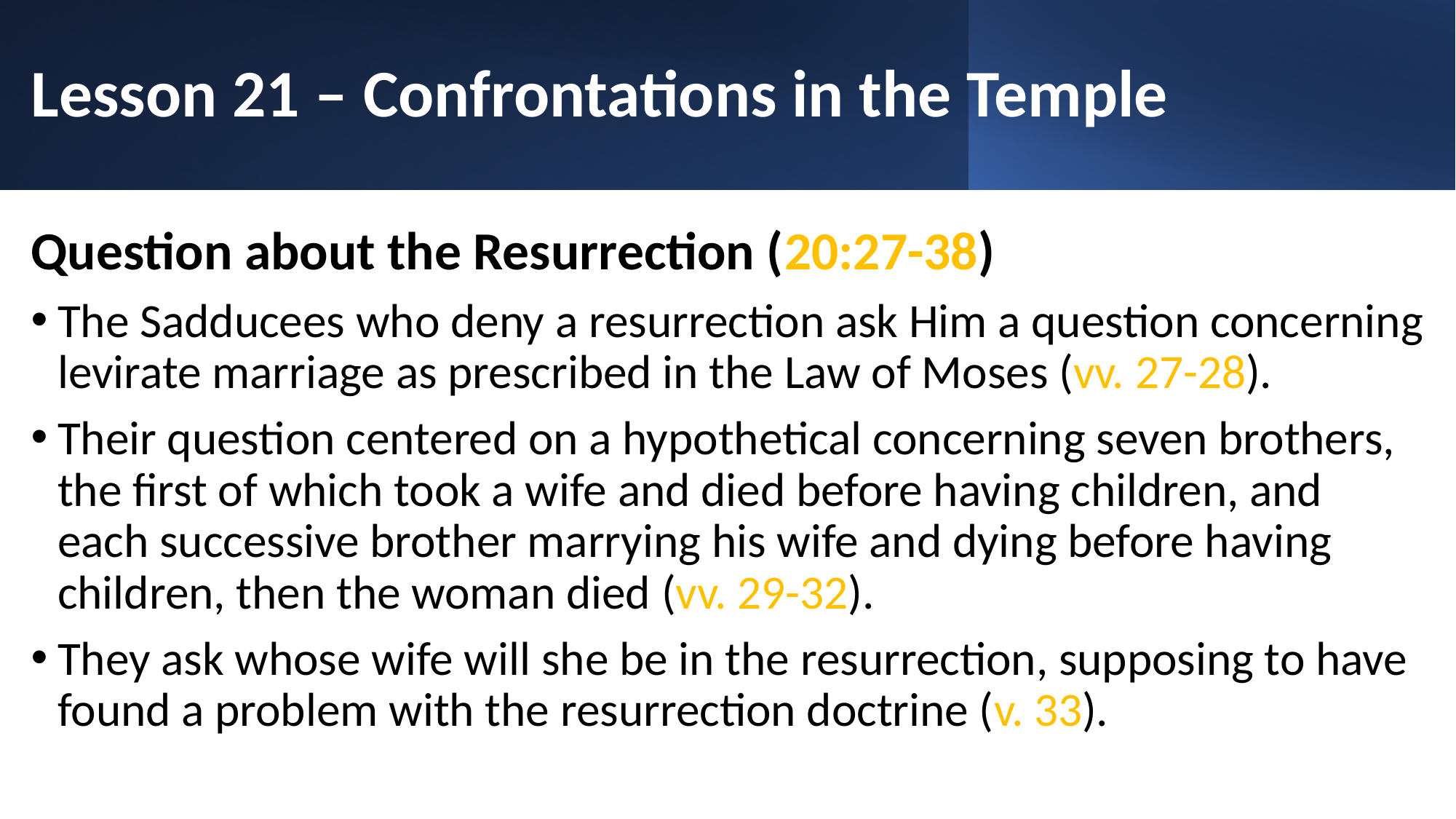

# Lesson 21 – Confrontations in the Temple
Question about the Resurrection (20:27-38)
The Sadducees who deny a resurrection ask Him a question concerning levirate marriage as prescribed in the Law of Moses (vv. 27-28).
Their question centered on a hypothetical concerning seven brothers, the first of which took a wife and died before having children, and each successive brother marrying his wife and dying before having children, then the woman died (vv. 29-32).
They ask whose wife will she be in the resurrection, supposing to have found a problem with the resurrection doctrine (v. 33).